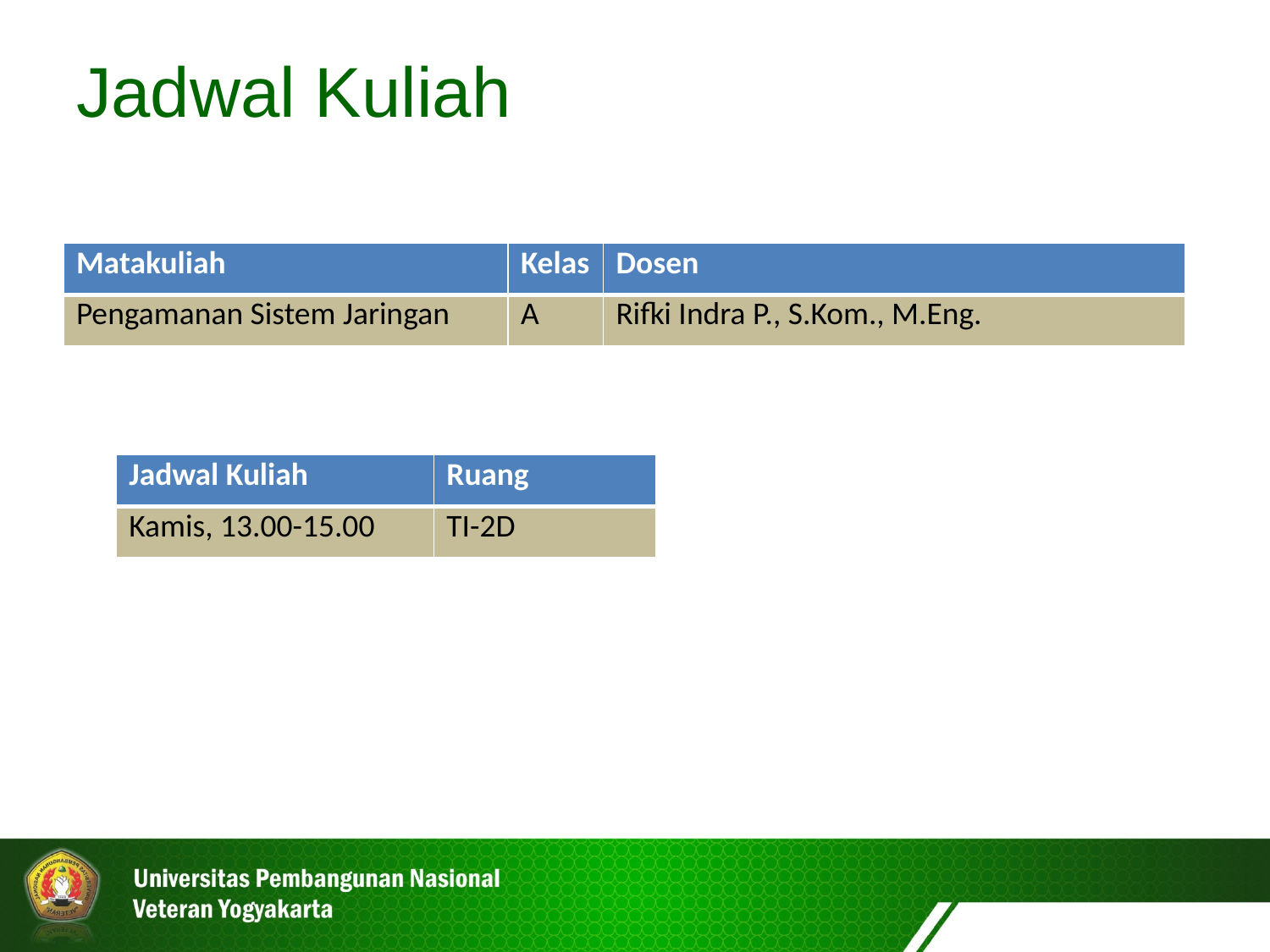

Jadwal Kuliah

| Matakuliah | Kelas | Dosen |
| --- | --- | --- |
| Pengamanan Sistem Jaringan | A | Rifki Indra P., S.Kom., M.Eng. |
| Jadwal Kuliah | Ruang |
| --- | --- |
| Kamis, 13.00-15.00 | TI-2D |